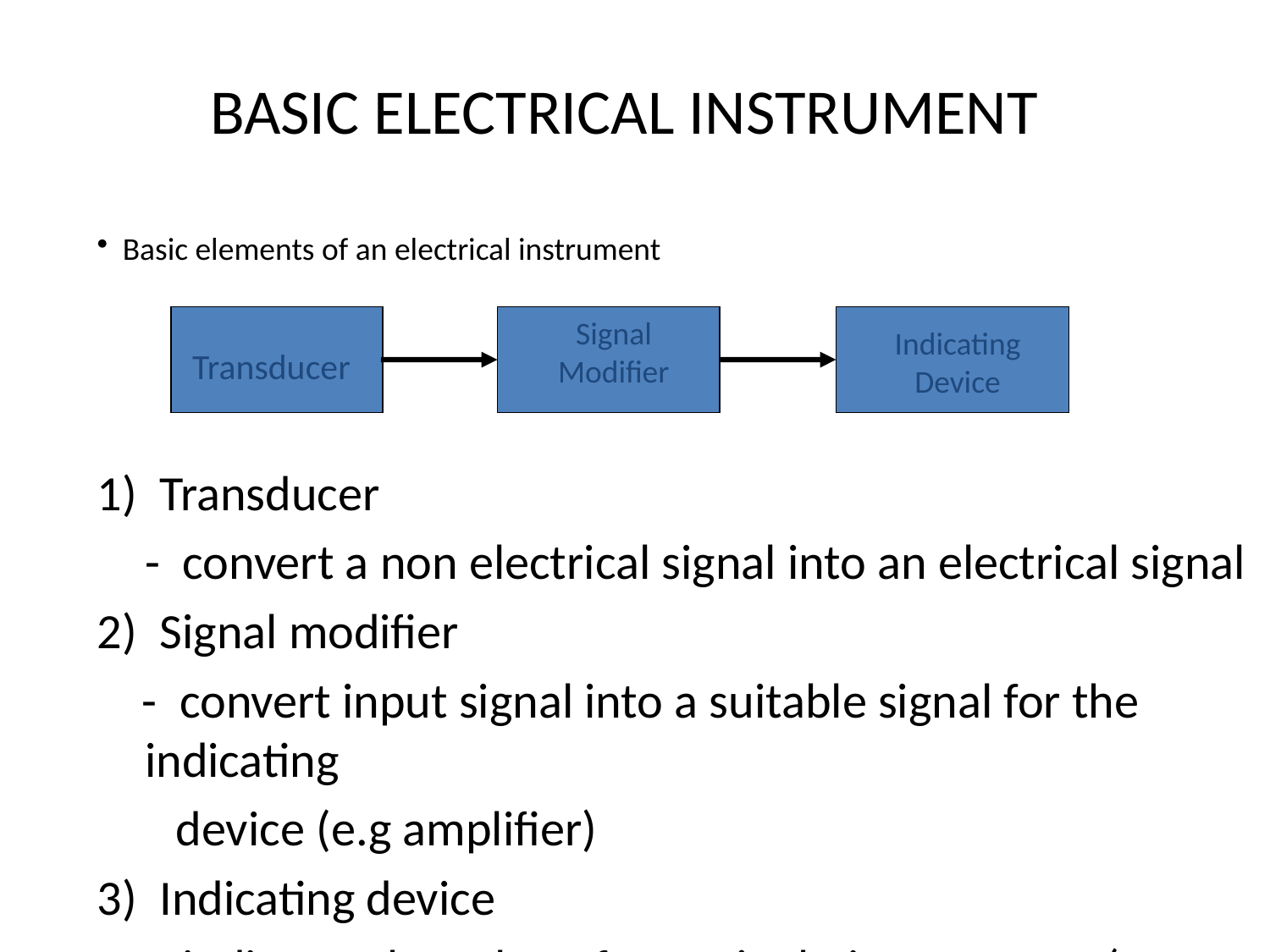

# BASIC ELECTRICAL INSTRUMENT
  Basic elements of an electrical instrument

Transducer

Signal Modifier

Indicating Device

1)  Transducer
	-  convert a non electrical signal into an electrical signal
2)  Signal modifier
    -  convert input signal into a suitable signal for the indicating
       device (e.g amplifier)
3)  Indicating device
	-  indicates the value of quantity being measure (e.g ammeter)